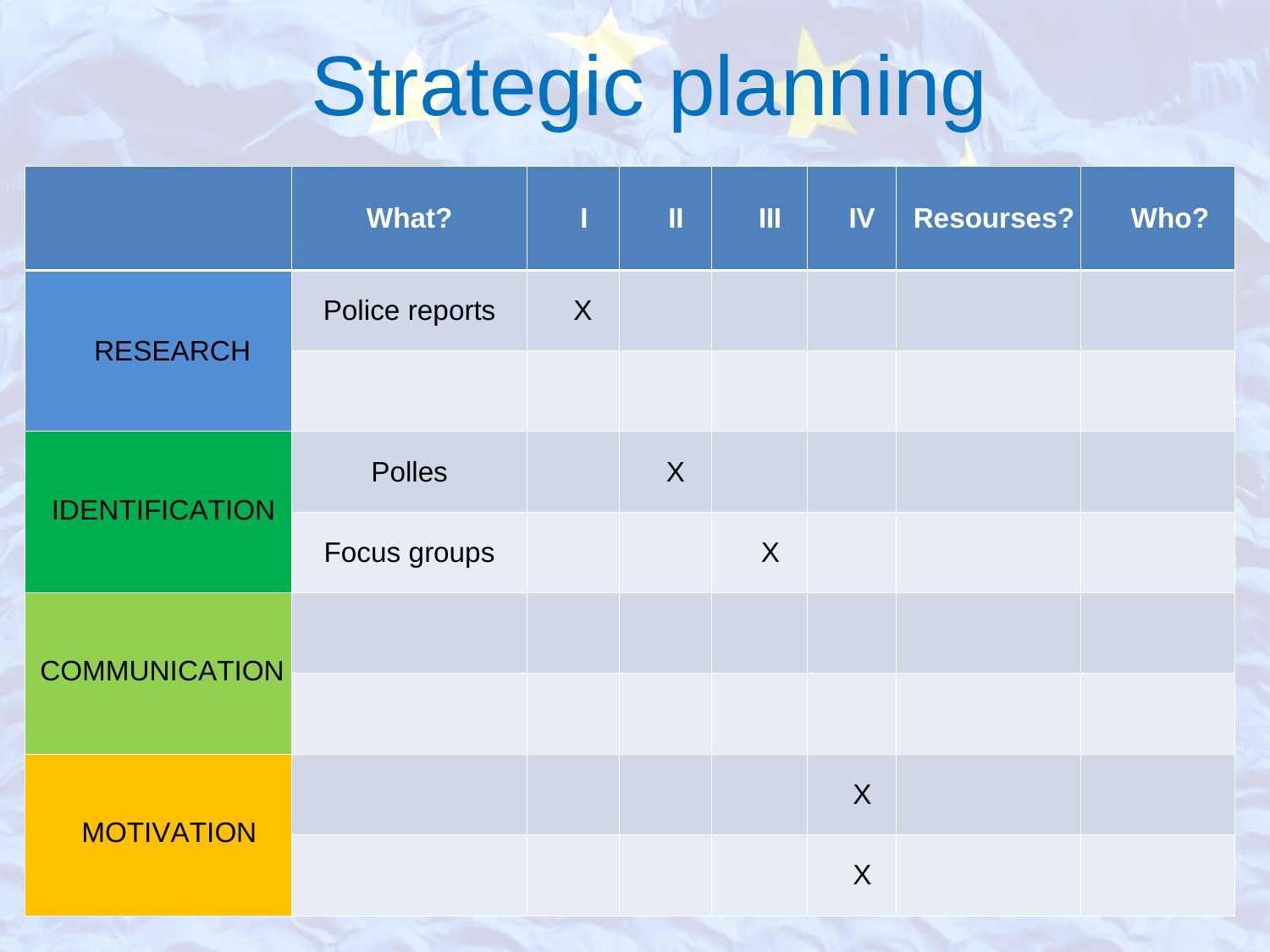

Strategic planning
|  | What? | I | II | III | IV | Resourses? | Who? |
| --- | --- | --- | --- | --- | --- | --- | --- |
| RESEARCH | Police reports | X |  |  |  |  |  |
|  |  |  |  |  |  |  |  |
| IDENTIFICATION | Polles |  | X |  |  |  |  |
|  | Focus groups |  |  | X |  |  |  |
| COMMUNICATION |  |  |  |  |  |  |  |
|  |  |  |  |  |  |  |  |
| MOTIVATION |  |  |  |  | X |  |  |
|  |  |  |  |  | X |  |  |